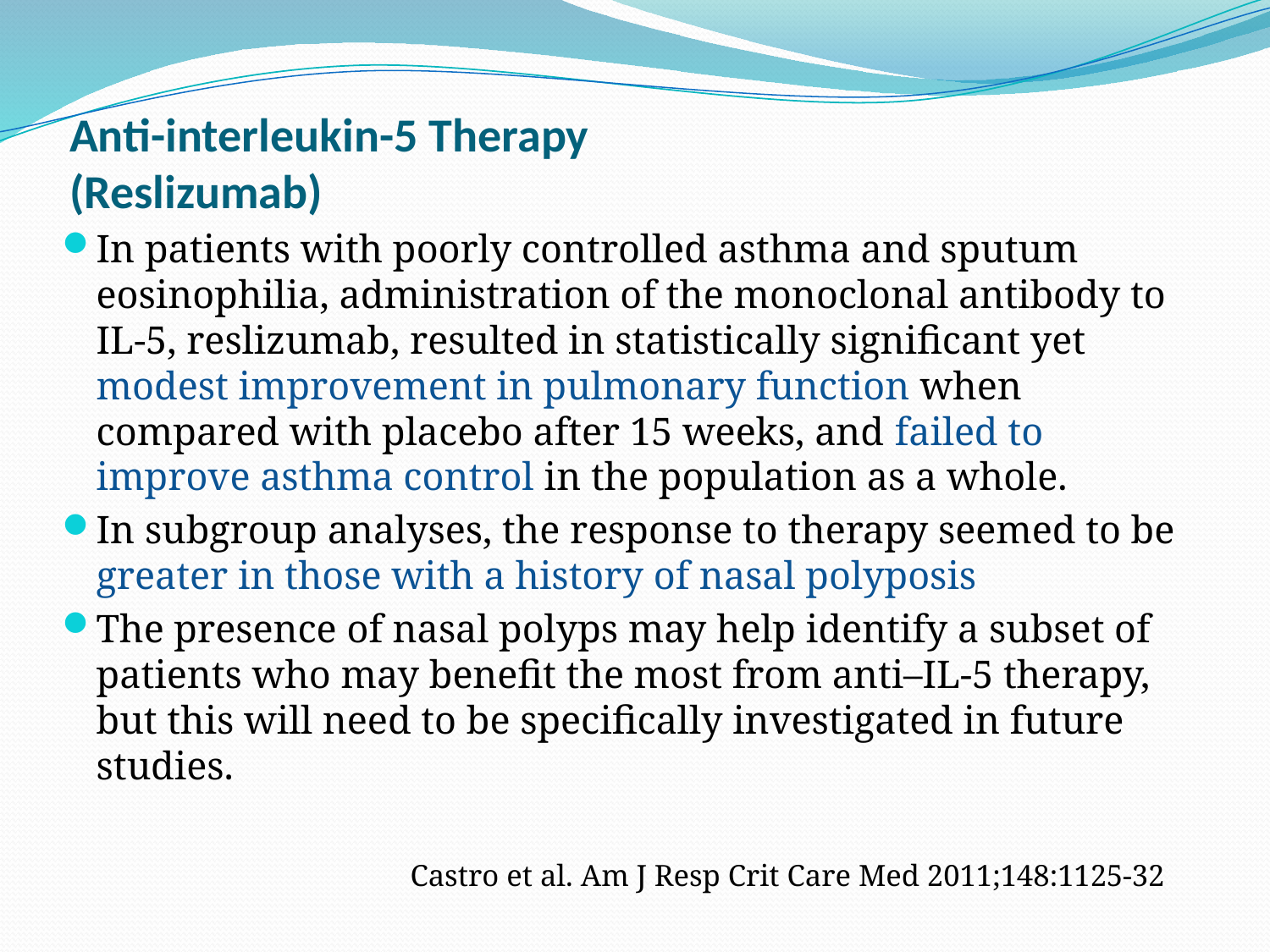

# Anti-interleukin-5 Therapy (Reslizumab)
In patients with poorly controlled asthma and sputum eosinophilia, administration of the monoclonal antibody to IL-5, reslizumab, resulted in statistically significant yet modest improvement in pulmonary function when compared with placebo after 15 weeks, and failed to improve asthma control in the population as a whole.
In subgroup analyses, the response to therapy seemed to be greater in those with a history of nasal polyposis
The presence of nasal polyps may help identify a subset of patients who may benefit the most from anti–IL-5 therapy, but this will need to be specifically investigated in future studies.

                                   Castro et al. Am J Resp Crit Care Med 2011;148:1125-32